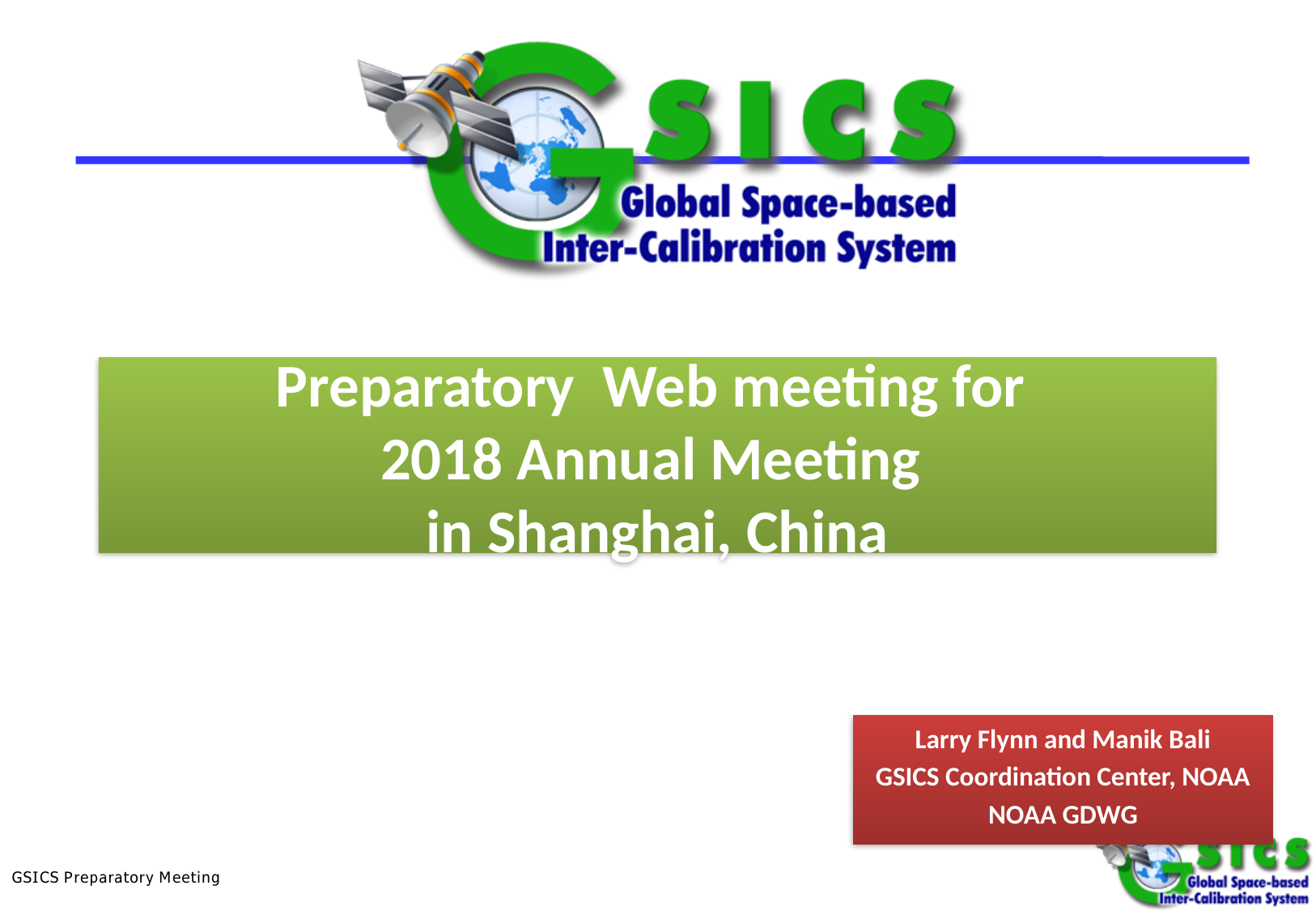

Preparatory  Web meeting for
2018 Annual Meeting
in Shanghai, China
Larry Flynn and Manik Bali
GSICS Coordination Center, NOAA
NOAA GDWG